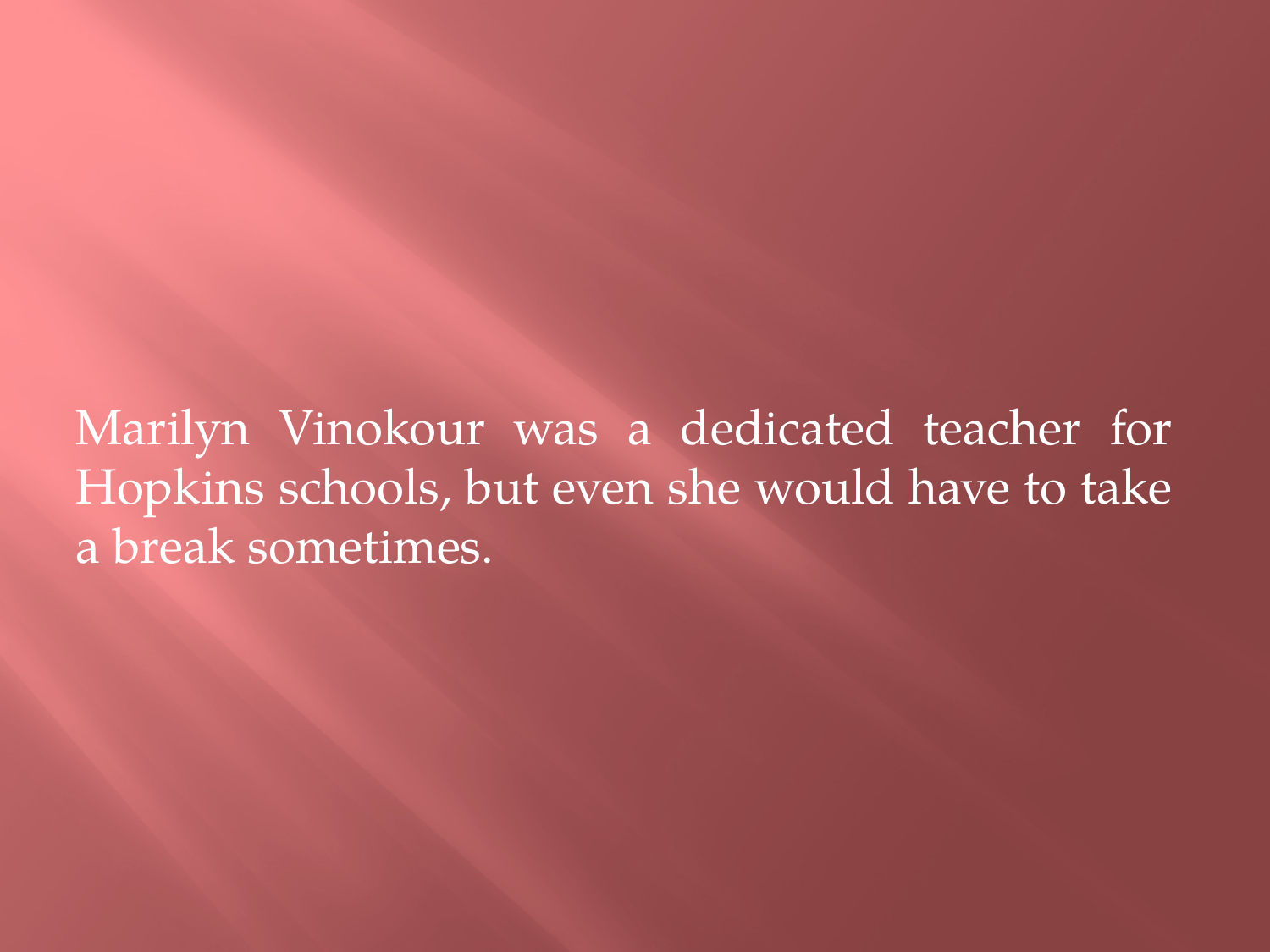

Marilyn Vinokour was a dedicated teacher for Hopkins schools, but even she would have to take a break sometimes.